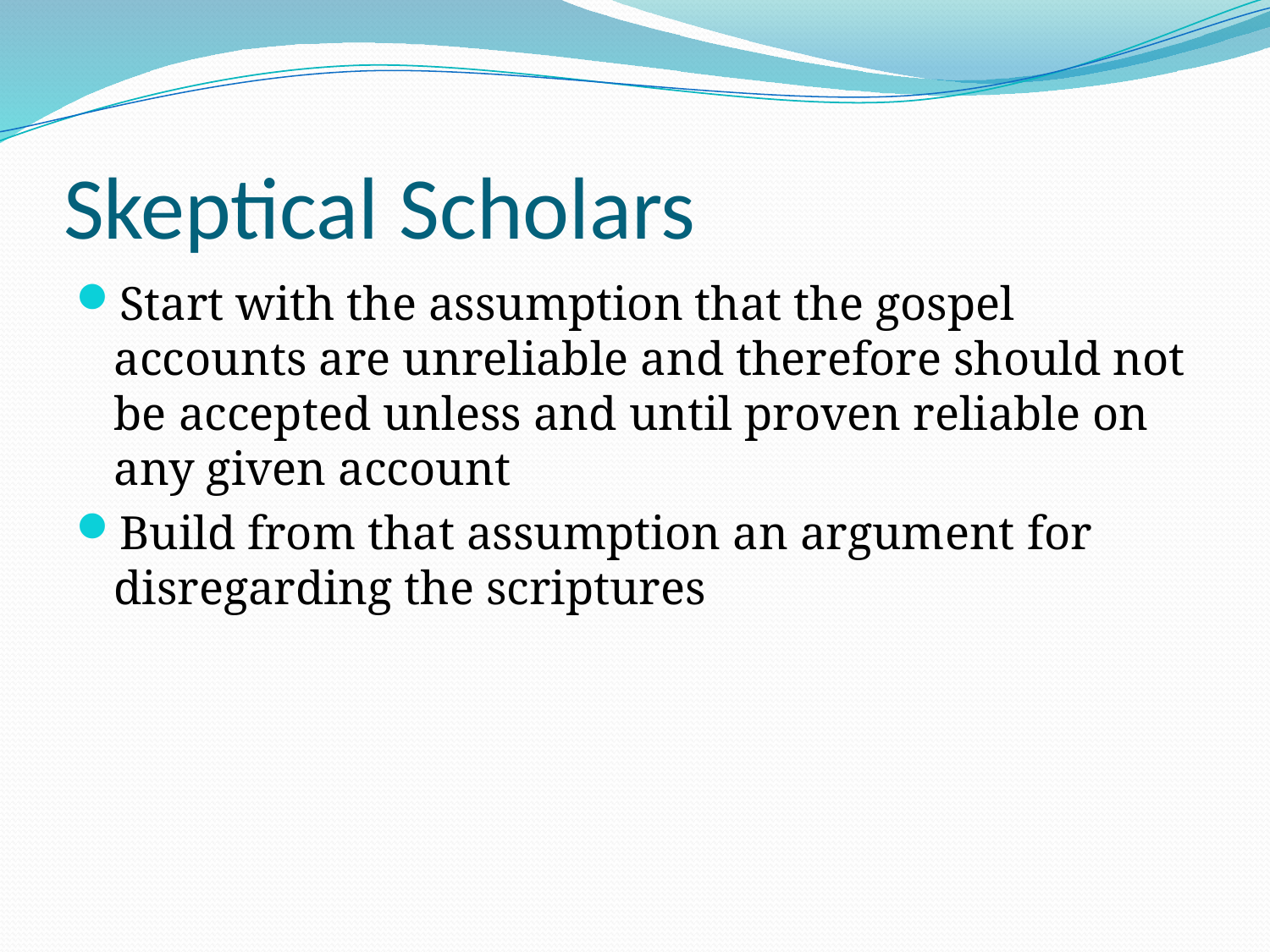

# Skeptical Scholars
Start with the assumption that the gospel accounts are unreliable and therefore should not be accepted unless and until proven reliable on any given account
Build from that assumption an argument for disregarding the scriptures